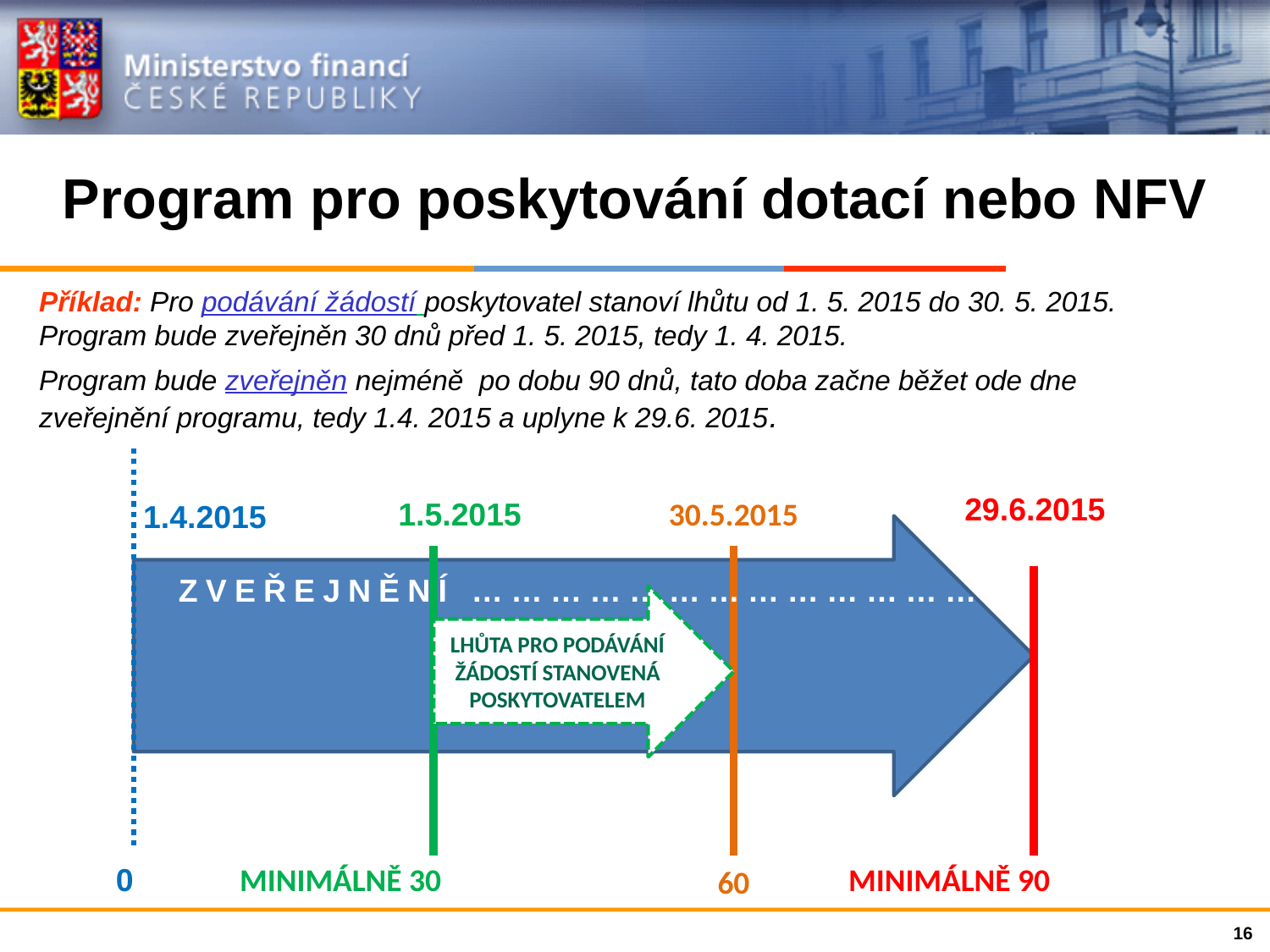

# Program pro poskytování dotací nebo NFV

Příklad: Pro podávání žádostí poskytovatel stanoví lhůtu od 1. 5. 2015 do 30. 5. 2015.
Program bude zveřejněn 30 dnů před 1. 5. 2015, tedy 1. 4. 2015.
Program bude zveřejněn nejméně  po dobu 90 dnů, tato doba začne běžet ode dne
zveřejnění programu, tedy 1.4. 2015 a uplyne k 29.6. 2015.
29.6.2015
1.5.2015
30.5.2015
1.4.2015

ZVEŘEJNĚNÍ ……………………………………
LHŮTA PRO PODÁVÁNÍ ŽÁDOSTÍ STANOVENÁ POSKYTOVATELEM
MINIMÁLNĚ 30
MINIMÁLNĚ 90
0
60
16